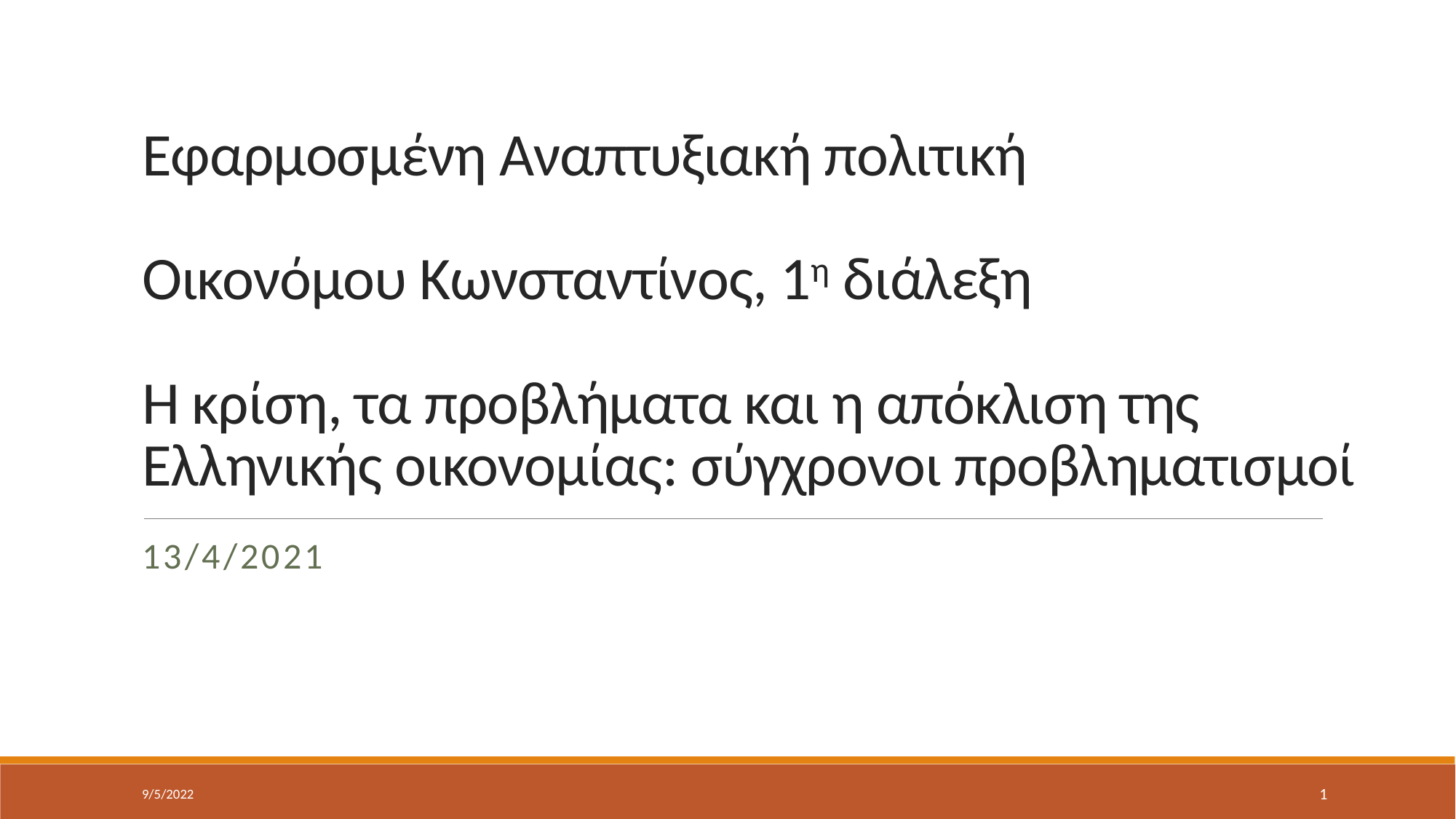

# Εφαρμοσμένη Αναπτυξιακή πολιτική Οικονόμου Κωνσταντίνος, 1η διάλεξη Η κρίση, τα προβλήματα και η απόκλιση της Ελληνικής οικονομίας: σύγχρονοι προβληματισμοί
13/4/2021
9/5/2022
1